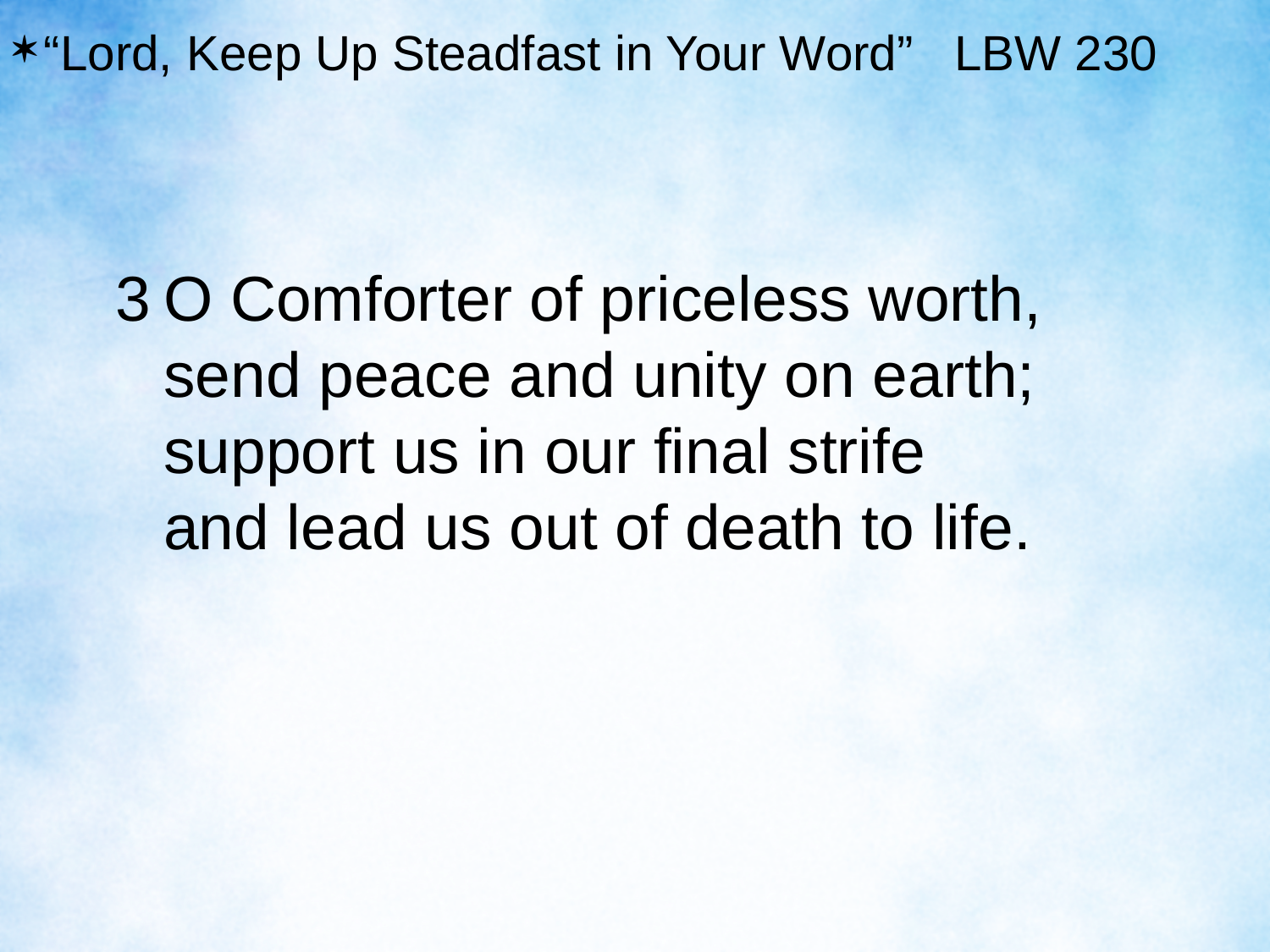

“Lord, Keep Up Steadfast in Your Word”   LBW 230
3	O Comforter of priceless worth,
	send peace and unity on earth;
	support us in our final strife
	and lead us out of death to life.